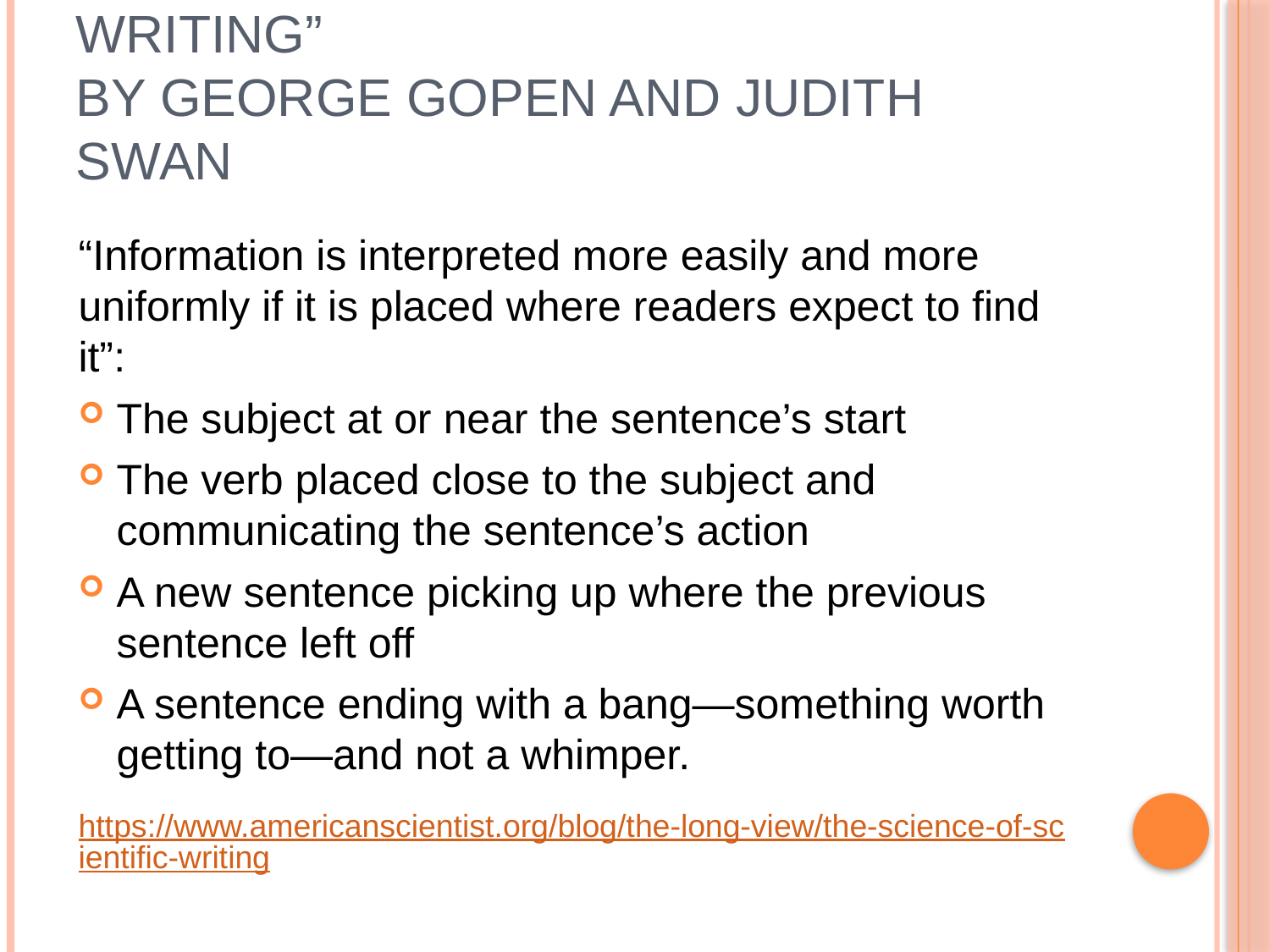

# From ”The Science of Scientific Writing” by George Gopen and Judith Swan
“Information is interpreted more easily and more uniformly if it is placed where readers expect to find it”:
The subject at or near the sentence’s start
The verb placed close to the subject and communicating the sentence’s action
A new sentence picking up where the previous sentence left off
A sentence ending with a bang—something worth getting to—and not a whimper.
https://www.americanscientist.org/blog/the-long-view/the-science-of-scientific-writing